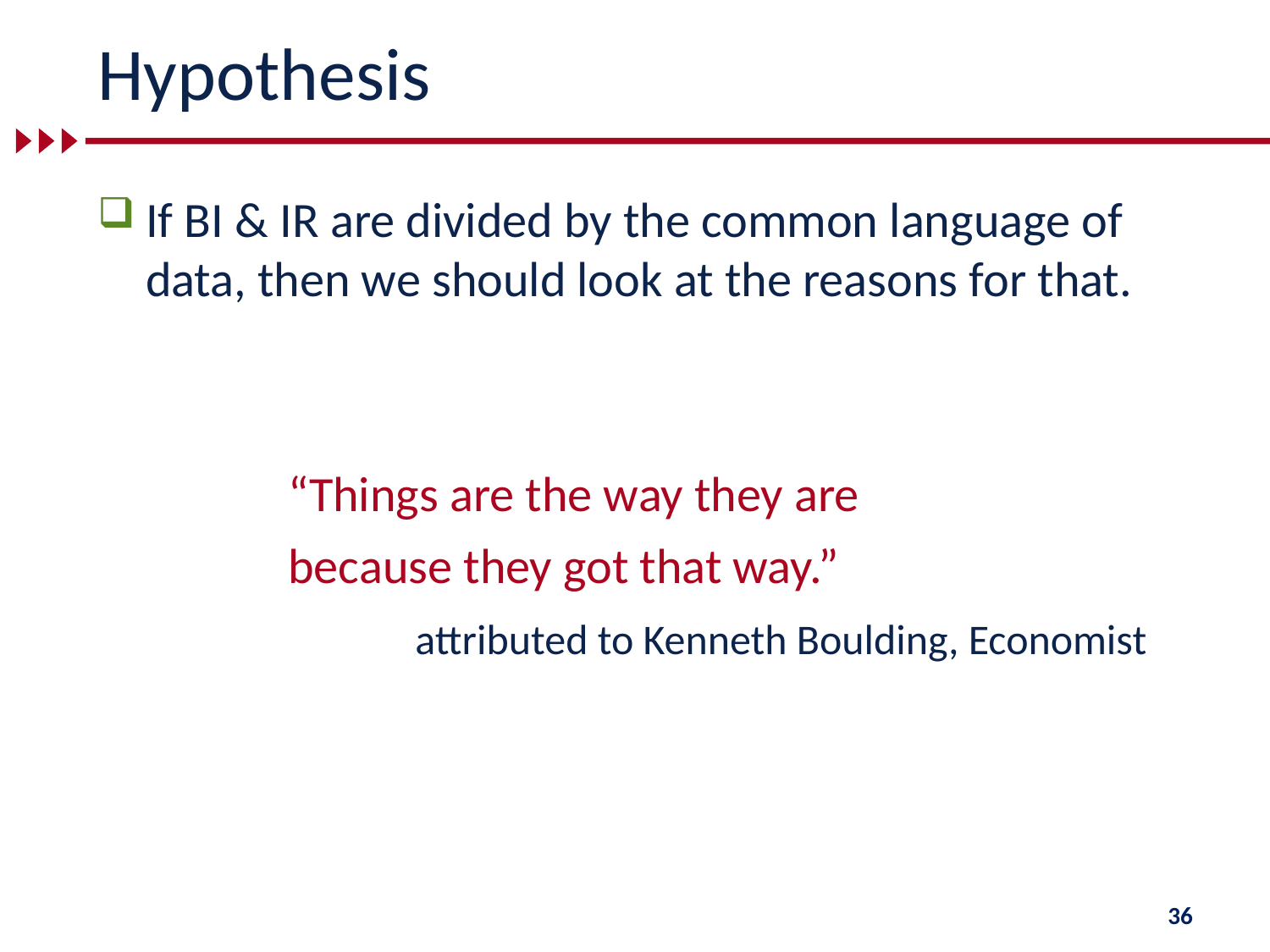

# Hypothesis
If BI & IR are divided by the common language of data, then we should look at the reasons for that.

	“Things are the way they are
	because they got that way.”
		attributed to Kenneth Boulding, Economist
36